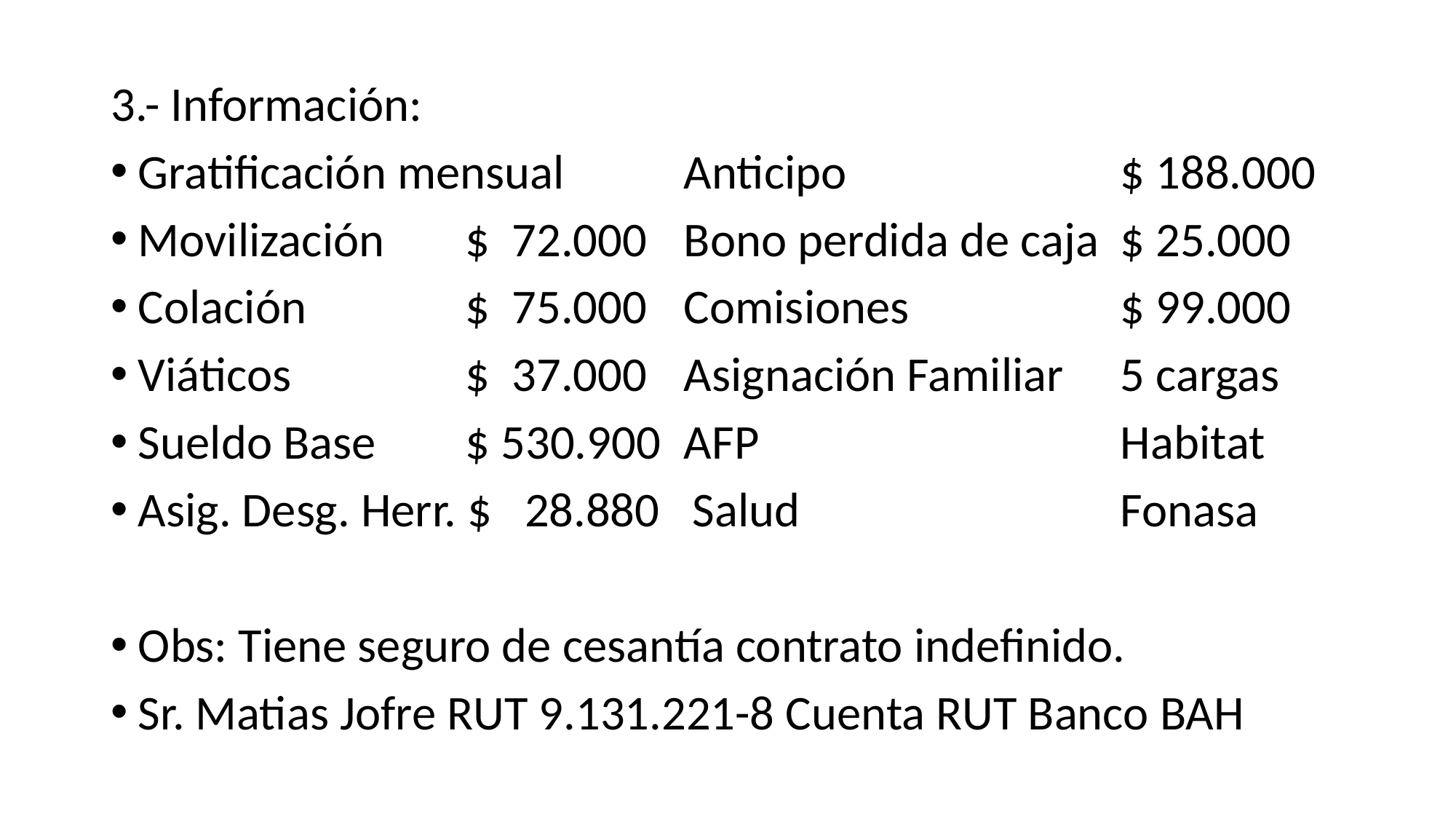

3.- Información:
Gratificación mensual 	Anticipo			$ 188.000
Movilización	$  72.000	Bono perdida de caja	$ 25.000
Colación		$  75.000	Comisiones		$ 99.000
Viáticos		$  37.000	Asignación Familiar	5 cargas
Sueldo Base	$ 530.900	AFP 				Habitat
Asig. Desg. Herr. $   28.880   Salud 			Fonasa

Obs: Tiene seguro de cesantía contrato indefinido.
Sr. Matias Jofre RUT 9.131.221-8 Cuenta RUT Banco BAH